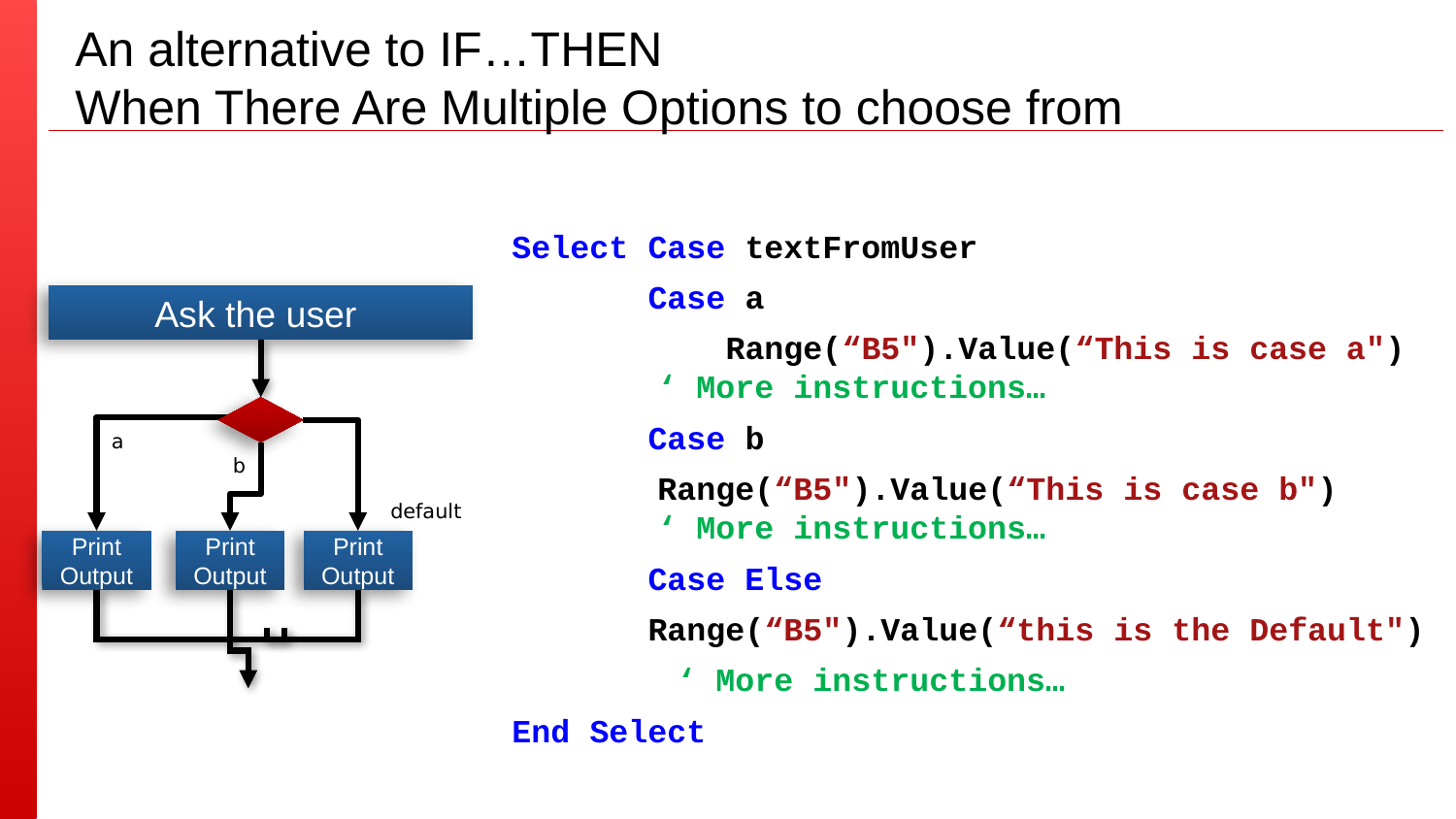

# An alternative to IF…THEN When There Are Multiple Options to choose from
Select Case textFromUser
       Case a
           Range(“B5").Value(“This is case a")
	‘ More instructions…
       Case b
 	Range(“B5").Value(“This is case b")
	‘ More instructions…
       Case Else
       Range(“B5").Value(“this is the Default")
	 ‘ More instructions…
End Select
Ask the user

a
b
default
Print Output
Print Output
Print Output